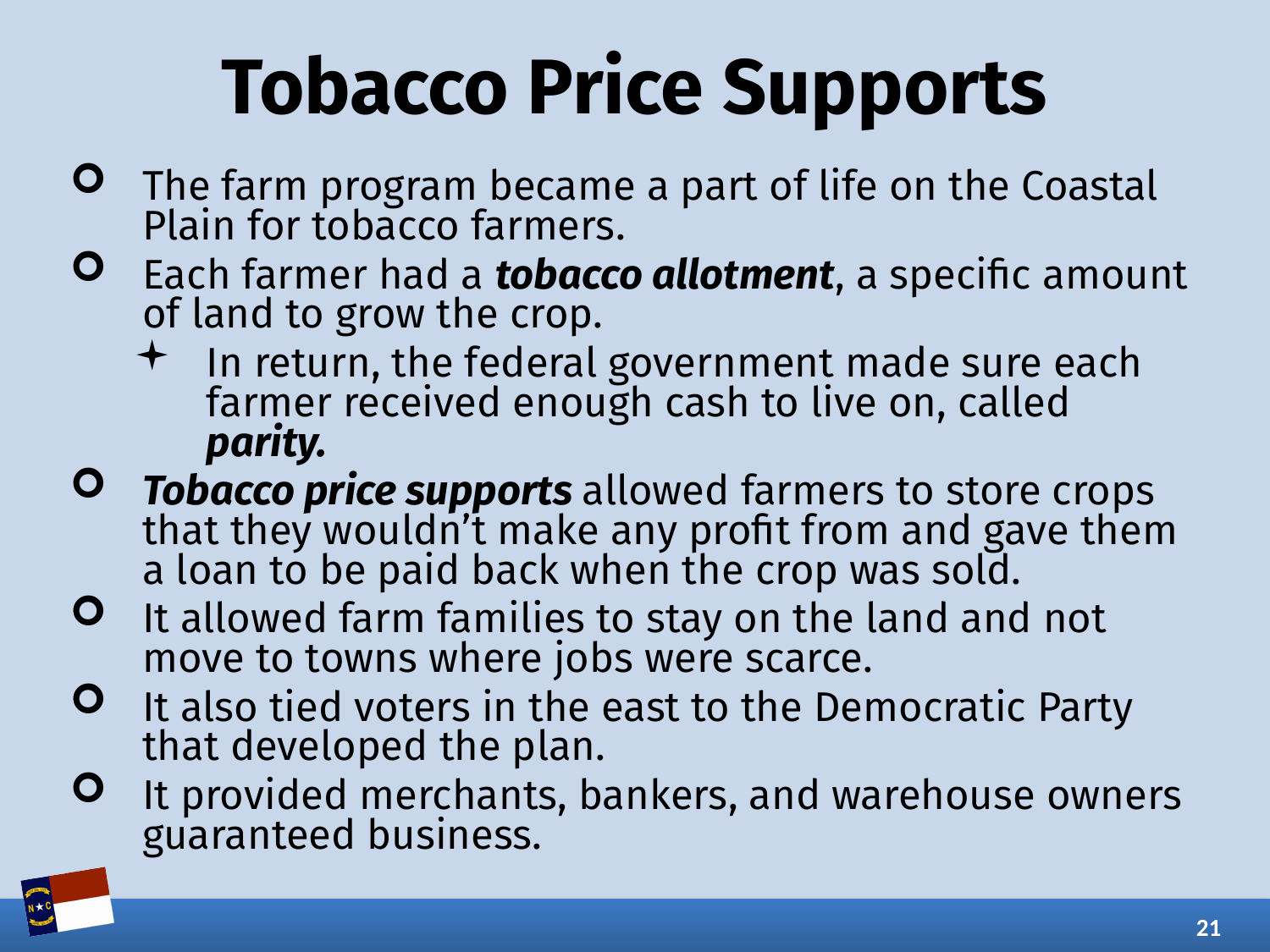

# Tobacco Price Supports
The farm program became a part of life on the Coastal Plain for tobacco farmers.
Each farmer had a tobacco allotment, a specific amount of land to grow the crop.
In return, the federal government made sure each farmer received enough cash to live on, called parity.
Tobacco price supports allowed farmers to store crops that they wouldn’t make any profit from and gave them a loan to be paid back when the crop was sold.
It allowed farm families to stay on the land and not move to towns where jobs were scarce.
It also tied voters in the east to the Democratic Party that developed the plan.
It provided merchants, bankers, and warehouse owners guaranteed business.
21